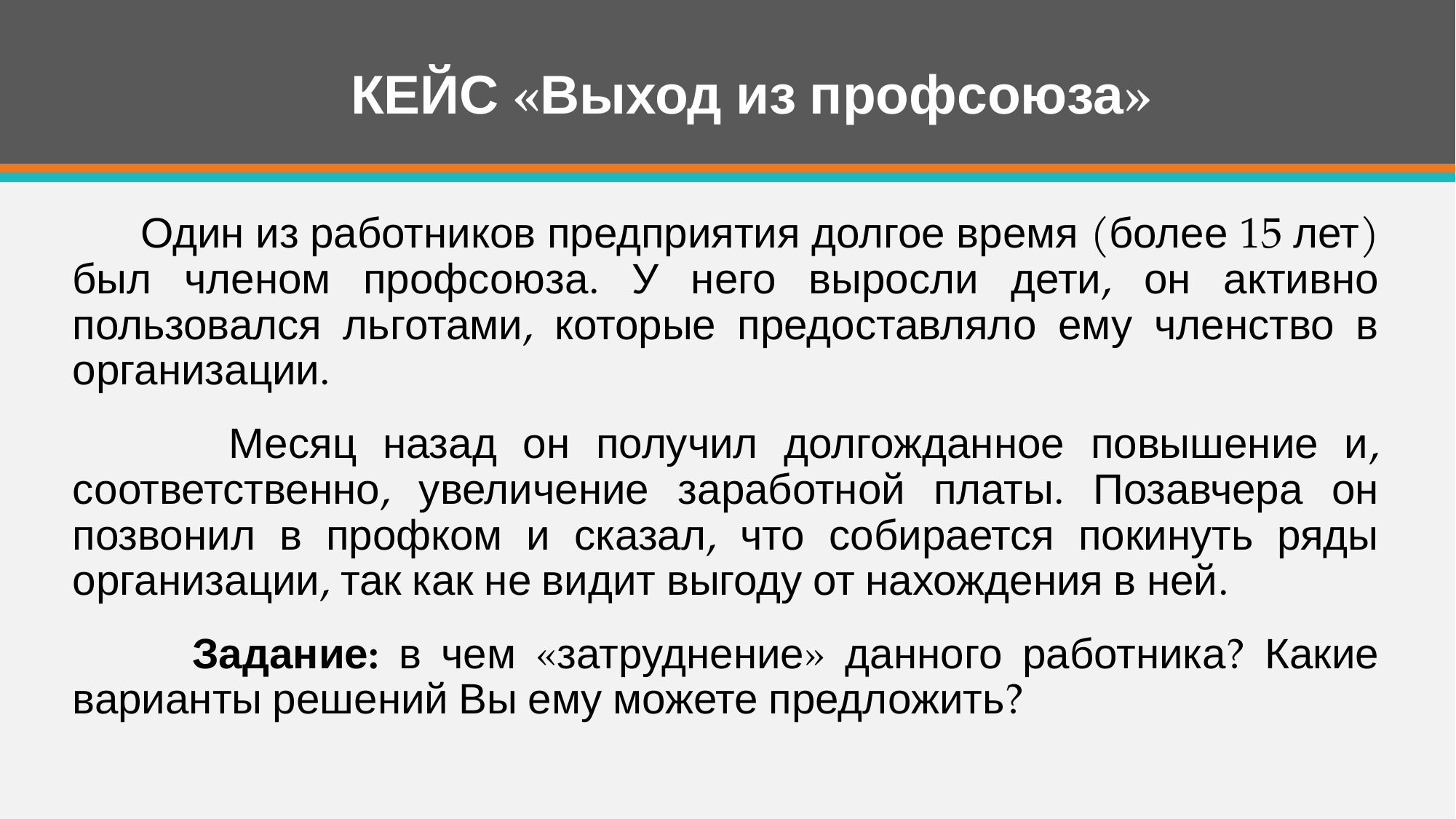

# КЕЙС «Выход из профсоюза»
      Один из работников предприятия долгое время (более 15 лет) был членом профсоюза. У него выросли дети, он активно пользовался льготами, которые предоставляло ему членство в организации.
      Месяц назад он получил долгожданное повышение и, соответственно, увеличение заработной платы. Позавчера он позвонил в профком и сказал, что собирается покинуть ряды организации, так как не видит выгоду от нахождения в ней.
      Задание: в чем «затруднение» данного работника? Какие варианты решений Вы ему можете предложить?